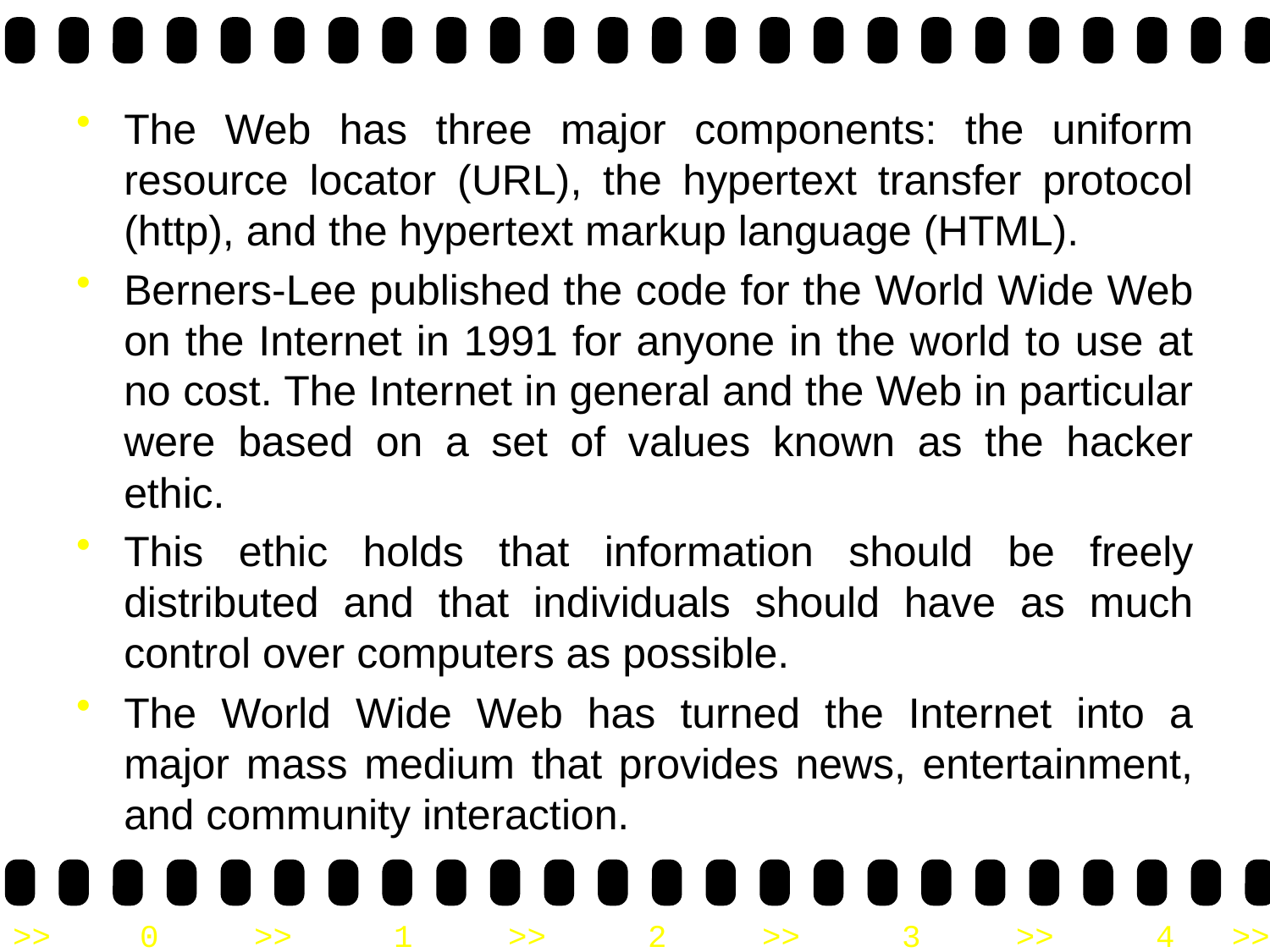

The Web has three major components: the uniform resource locator (URL), the hypertext transfer protocol (http), and the hypertext markup language (HTML).
Berners-Lee published the code for the World Wide Web on the Internet in 1991 for anyone in the world to use at no cost. The Internet in general and the Web in particular were based on a set of values known as the hacker ethic.
This ethic holds that information should be freely distributed and that individuals should have as much control over computers as possible.
The World Wide Web has turned the Internet into a major mass medium that provides news, entertainment, and community interaction.